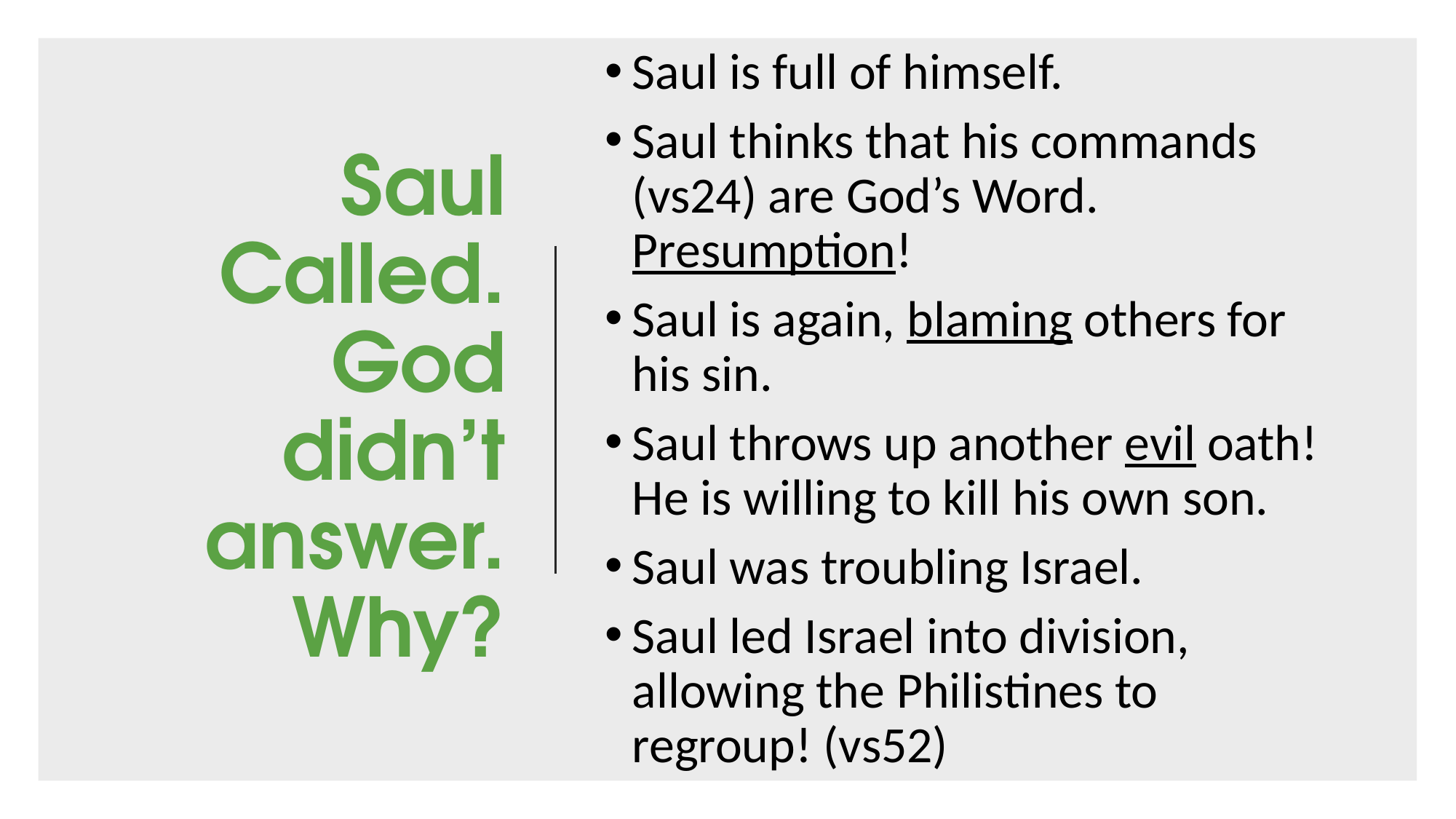

Saul is full of himself.
Saul thinks that his commands (vs24) are God’s Word.  Presumption!
Saul is again, blaming others for his sin.
Saul throws up another evil oath! He is willing to kill his own son.
Saul was troubling Israel.
Saul led Israel into division, allowing the Philistines to regroup! (vs52)
# Saul Called. God didn’t answer. Why?